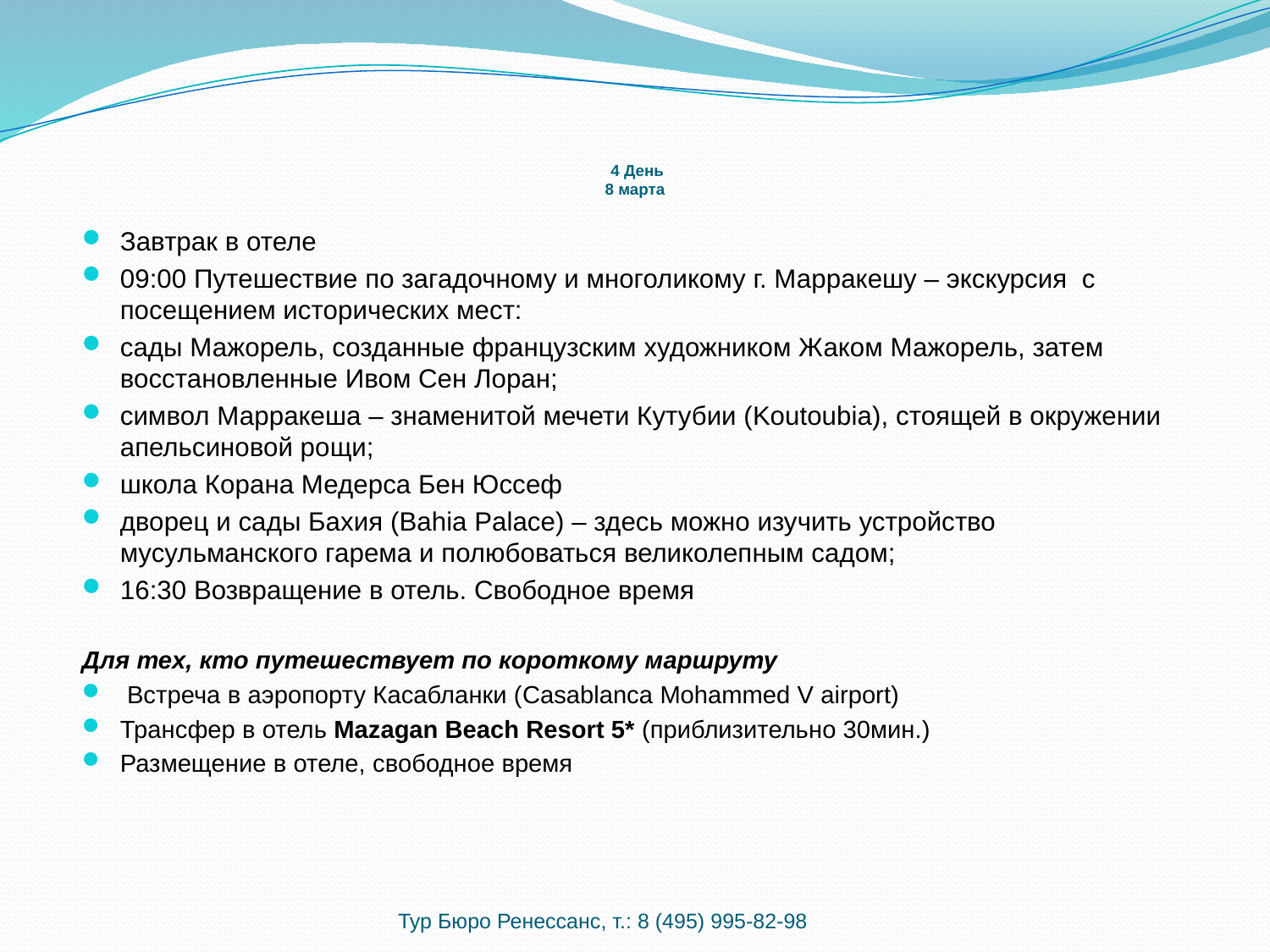

# 4 День 8 марта
Завтрак в отеле
09:00 Путешествие по загадочному и многоликому г. Марракешу – экскурсия  с посещением исторических мест:
сады Мажорель, созданные французским художником Жаком Мажорель, затем восстановленные Ивом Сен Лоран;
символ Марракеша – знаменитой мечети Кутубии (Koutoubia), стоящей в окружении апельсиновой рощи;
школа Корана Медерса Бен Юссеф
дворец и сады Бахия (Bahia Palace) – здесь можно изучить устройство мусульманского гарема и полюбоваться великолепным садом;
16:30 Возвращение в отель. Свободное время

Для тех, кто путешествует по короткому маршруту
 Встреча в аэропорту Касабланки (Casablanca Mohammed V airport)
Трансфер в отель Mazagan Beach Resort 5* (приблизительно 30мин.)
Размещение в отеле, свободное время

Тур Бюро Ренессанс, т.: 8 (495) 995-82-98